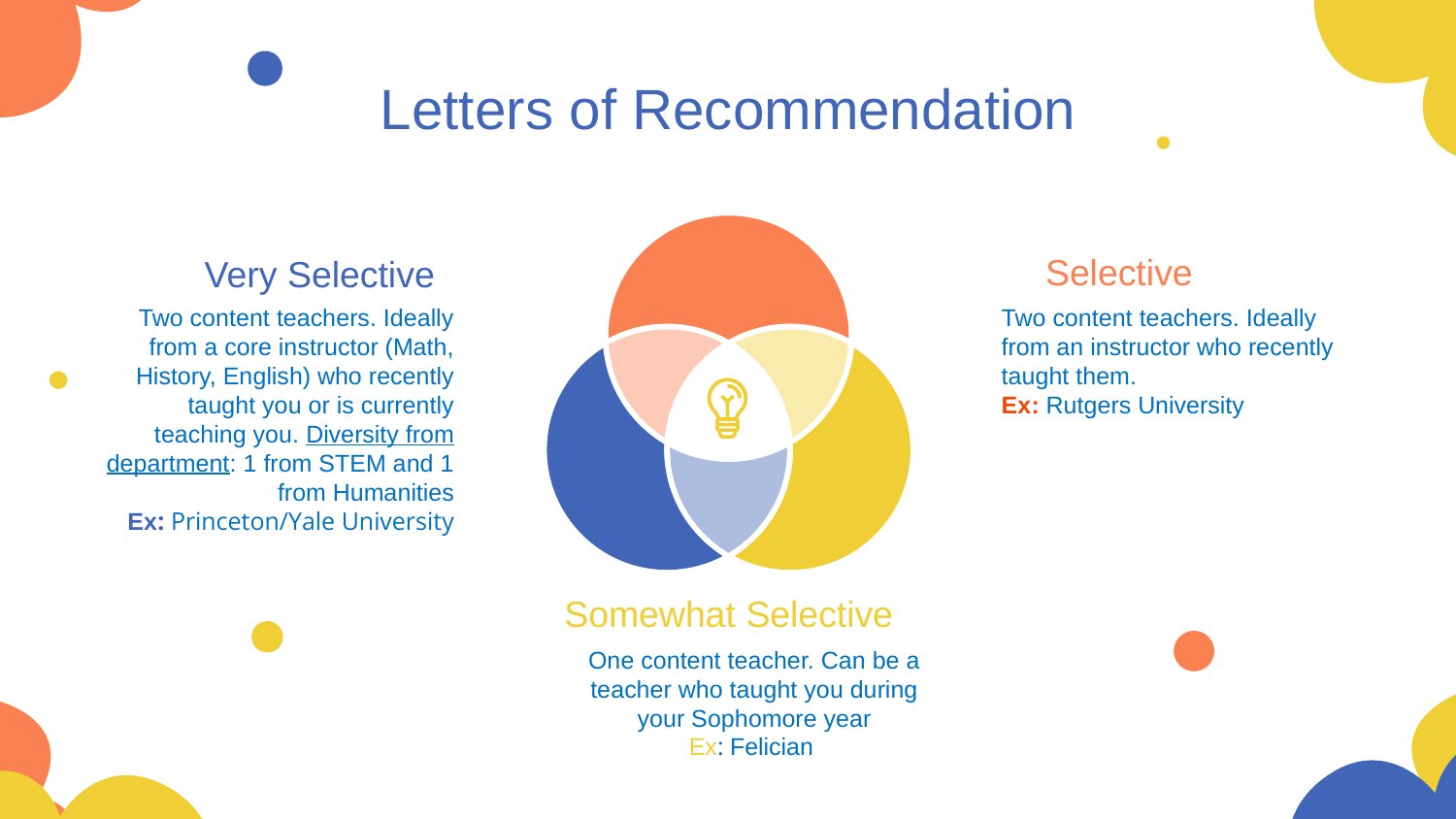

# Letters of Recommendation

Selective
Very Selective
Two content teachers. Ideally from an instructor who recently taught them.
Ex: Rutgers University

Two content teachers. Ideally from a core instructor (Math, History, English) who recently taught you or is currently teaching you. Diversity from department: 1 from STEM and 1 from Humanities
Ex: Princeton/Yale University
Somewhat Selective
One content teacher. Can be a teacher who taught you during your Sophomore year
Ex: Felician